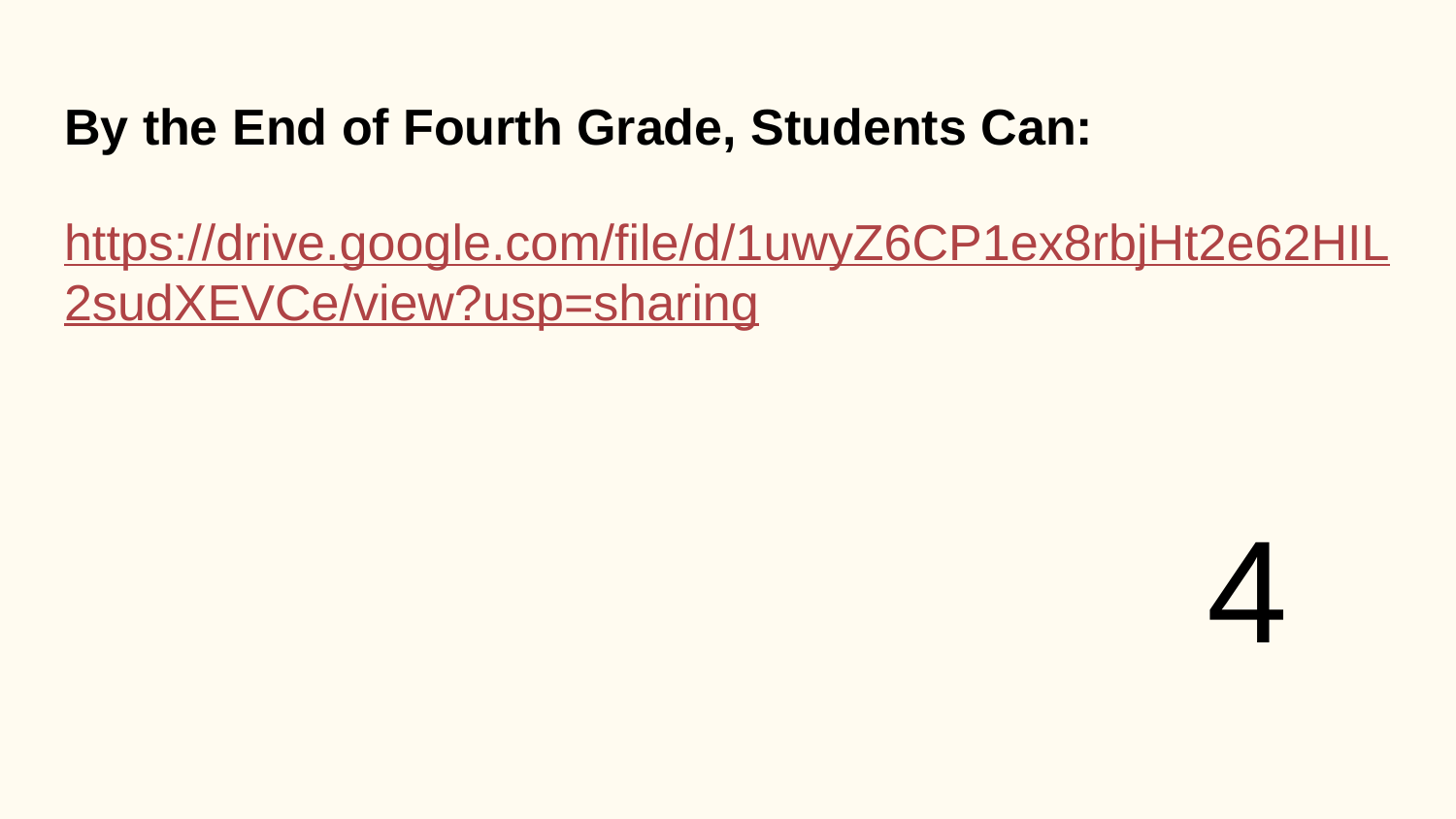

# By the End of Fourth Grade, Students Can:
https://drive.google.com/file/d/1uwyZ6CP1ex8rbjHt2e62HIL2sudXEVCe/view?usp=sharing
4